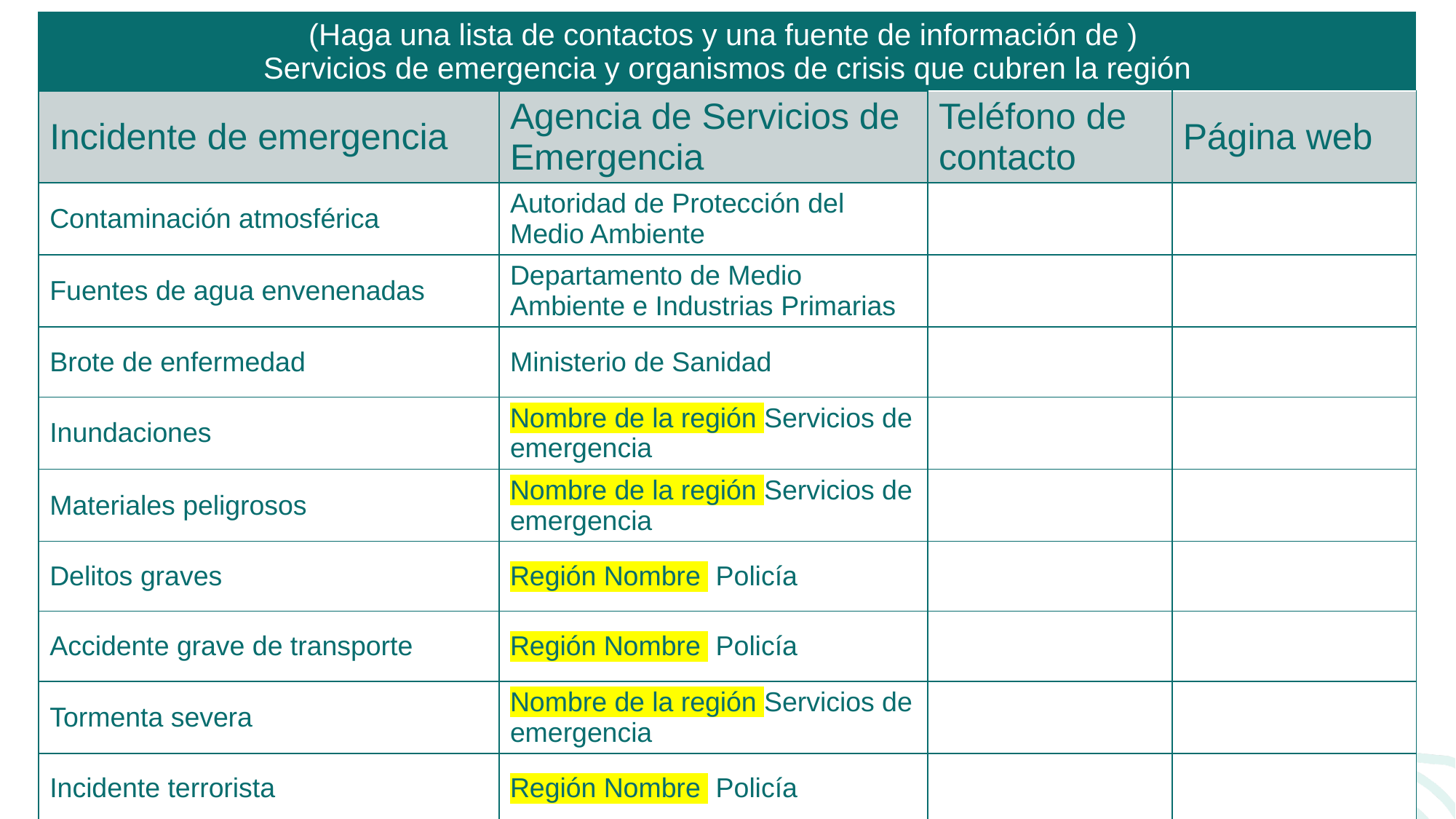

| (Haga una lista de contactos y una fuente de información de ) Servicios de emergencia y organismos de crisis que cubren la región |  |  |  |
| --- | --- | --- | --- |
| Incidente de emergencia | Agencia de Servicios de Emergencia | Teléfono de contacto | Página web |
| Contaminación atmosférica | Autoridad de Protección del Medio Ambiente |  |  |
| Fuentes de agua envenenadas | Departamento de Medio Ambiente e Industrias Primarias |  |  |
| Brote de enfermedad | Ministerio de Sanidad |  |  |
| Inundaciones | Nombre de la región Servicios de emergencia |  |  |
| Materiales peligrosos | Nombre de la región Servicios de emergencia |  |  |
| Delitos graves | Región Nombre Policía |  |  |
| Accidente grave de transporte | Región Nombre Policía |  |  |
| Tormenta severa | Nombre de la región Servicios de emergencia |  |  |
| Incidente terrorista | Región Nombre Policía |  |  |